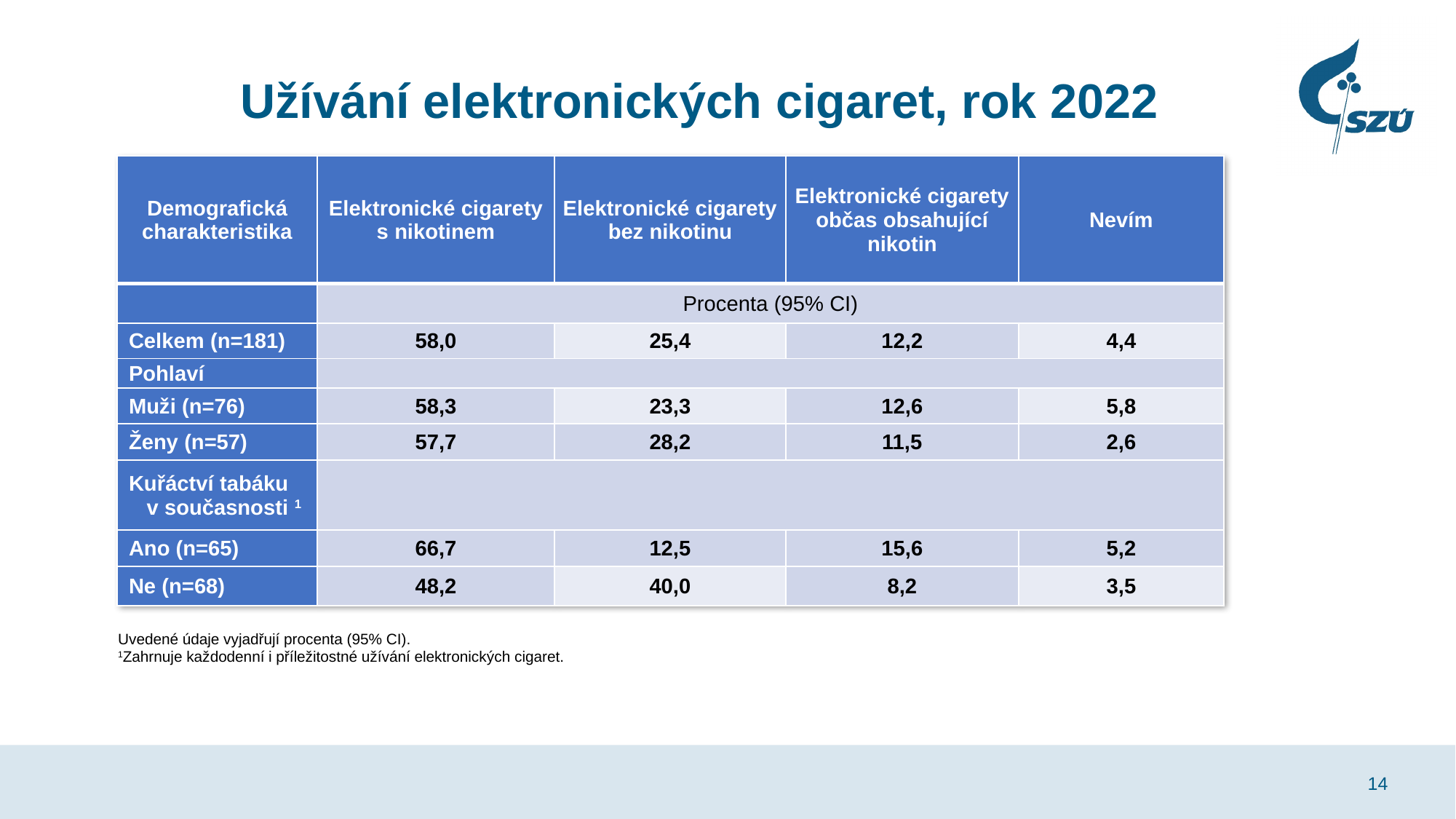

# Užívání elektronických cigaret, rok 2022
| Demografická charakteristika | Elektronické cigarety s nikotinem | Elektronické cigarety bez nikotinu | Elektronické cigarety občas obsahující nikotin | Nevím |
| --- | --- | --- | --- | --- |
|  | Procenta (95% CI) |  |  |  |
| Celkem (n=181) | 58,0 | 25,4 | 12,2 | 4,4 |
| Pohlaví |  |  |  |  |
| Muži (n=76) | 58,3 | 23,3 | 12,6 | 5,8 |
| Ženy (n=57) | 57,7 | 28,2 | 11,5 | 2,6 |
| Kuřáctví tabáku v současnosti 1 |  |  |  |  |
| Ano (n=65) | 66,7 | 12,5 | 15,6 | 5,2 |
| Ne (n=68) | 48,2 | 40,0 | 8,2 | 3,5 |
Uvedené údaje vyjadřují procenta (95% CI).
1Zahrnuje každodenní i příležitostné užívání elektronických cigaret.